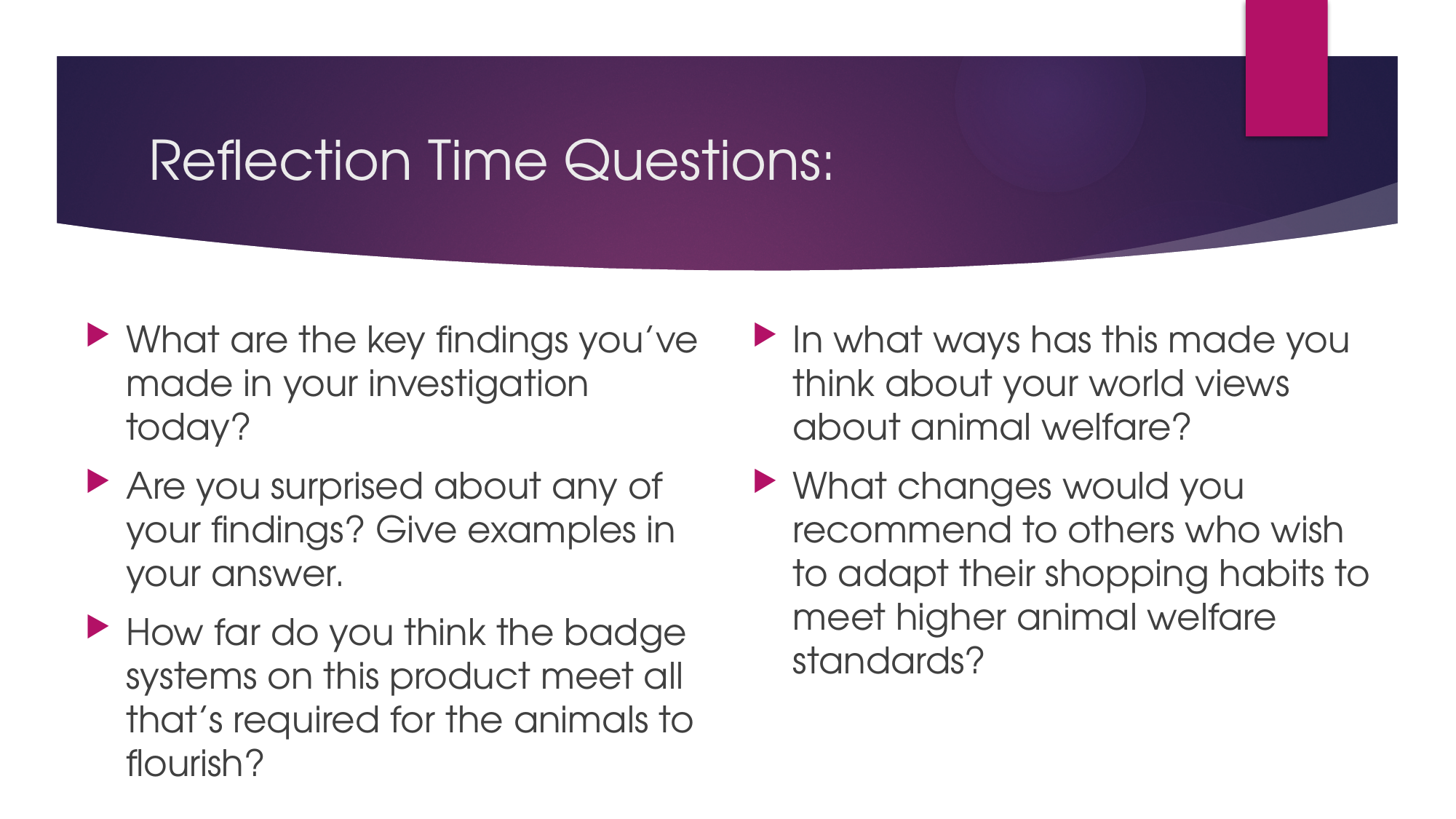

# Reflection Time Questions:
What are the key findings you’ve made in your investigation today?
Are you surprised about any of your findings? Give examples in your answer.
How far do you think the badge systems on this product meet all that’s required for the animals to flourish?

In what ways has this made you think about your world views about animal welfare?
What changes would you recommend to others who wish to adapt their shopping habits to meet higher animal welfare standards?